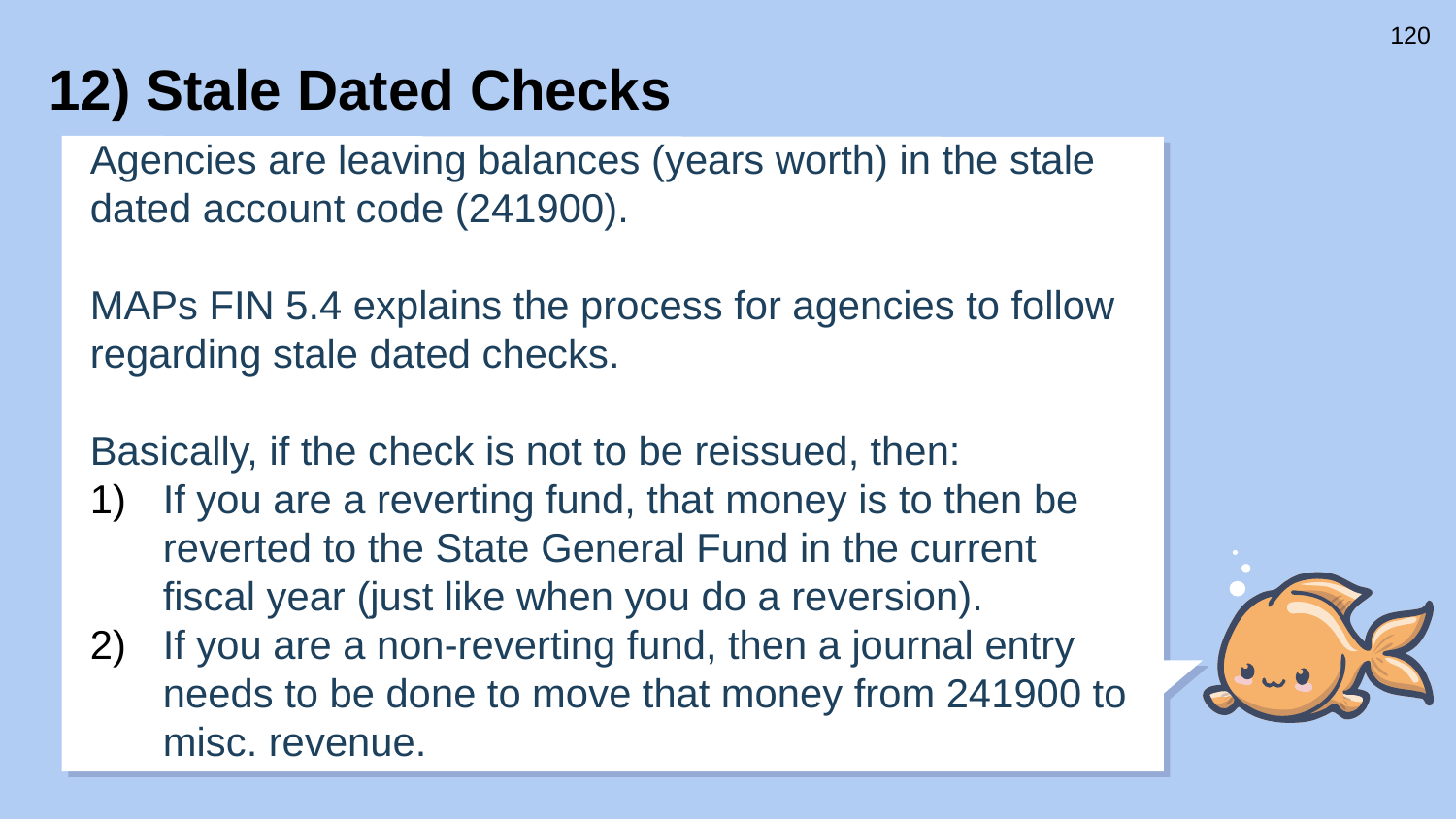

# 12) Stale Dated Checks
120
Agencies are leaving balances (years worth) in the stale dated account code (241900).

MAPs FIN 5.4 explains the process for agencies to follow regarding stale dated checks.

Basically, if the check is not to be reissued, then:
If you are a reverting fund, that money is to then be reverted to the State General Fund in the current fiscal year (just like when you do a reversion).
If you are a non-reverting fund, then a journal entry needs to be done to move that money from 241900 to misc. revenue.